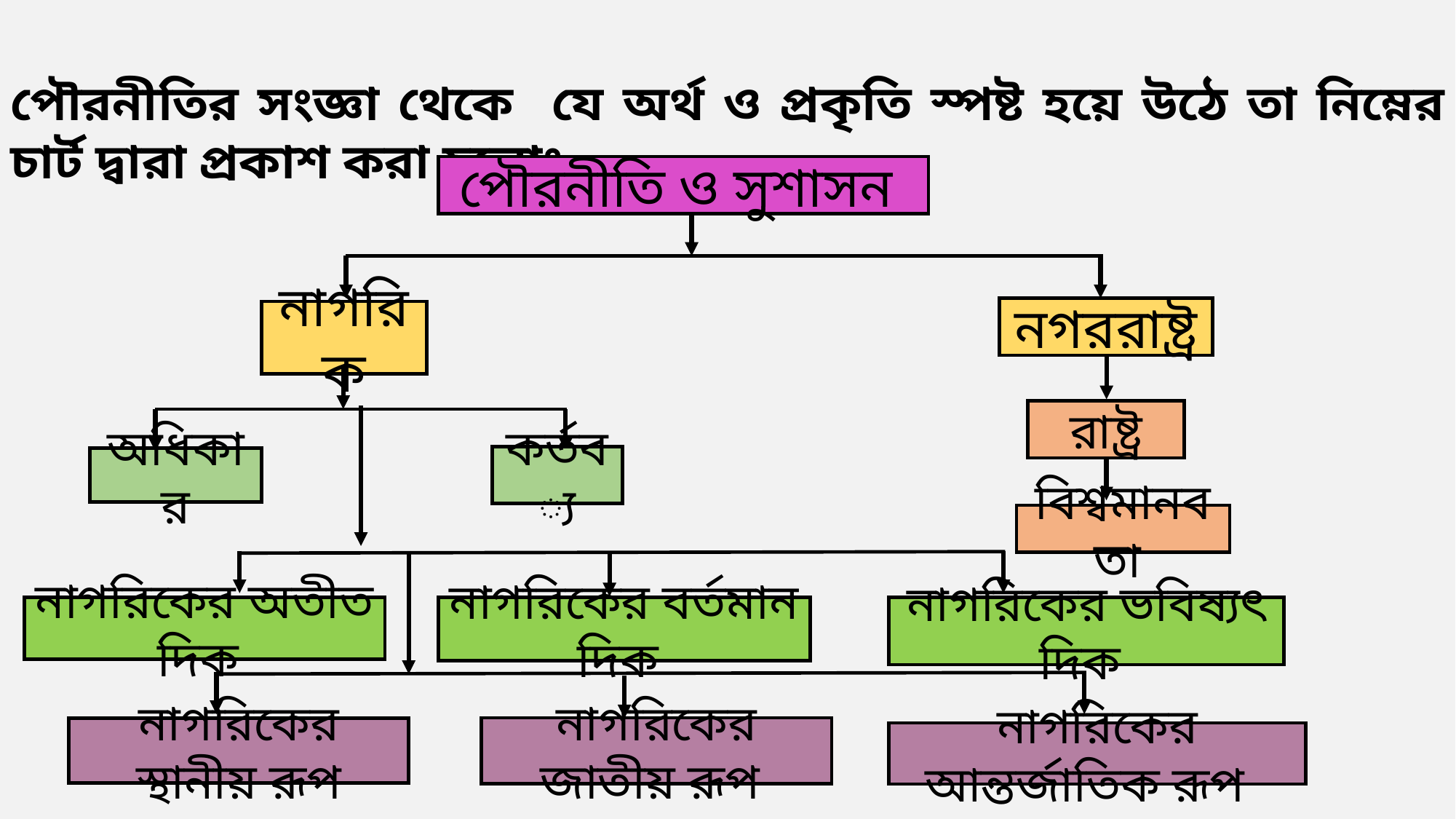

পৌরনীতির সংজ্ঞা থেকে  যে অর্থ ও প্রকৃতি স্পষ্ট হয়ে উঠে তা নিম্নের চার্ট দ্বারা প্রকাশ করা হলোঃ
পৌরনীতি ও সুশাসন
নগররাষ্ট্র
নাগরিক
রাষ্ট্র
কর্তব্য
অধিকার
বিশ্বমানবতা
নাগরিকের বর্তমান দিক
নাগরিকের ভবিষ্যৎ দিক
নাগরিকের অতীত দিক
নাগরিকের জাতীয় রূপ
নাগরিকের স্থানীয় রূপ
নাগরিকের আন্তর্জাতিক রূপ